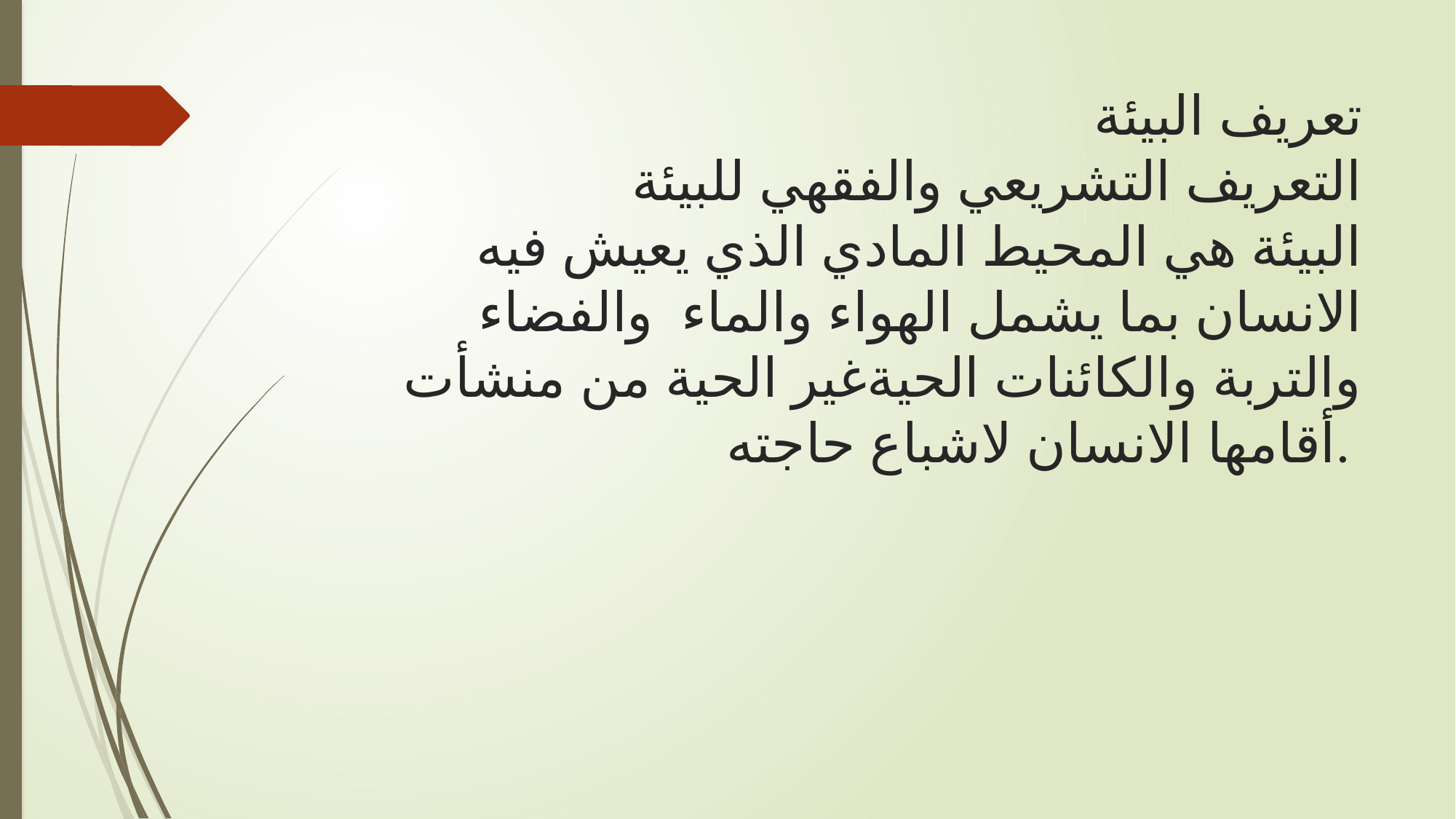

# تعريف البيئة التعريف التشريعي والفقهي للبيئة البيئة هي المحيط المادي الذي يعيش فيه الانسان بما يشمل الهواء والماء  والفضاء والتربة والكائنات الحيةغير الحية من منشأت أقامها الانسان لاشباع حاجته.